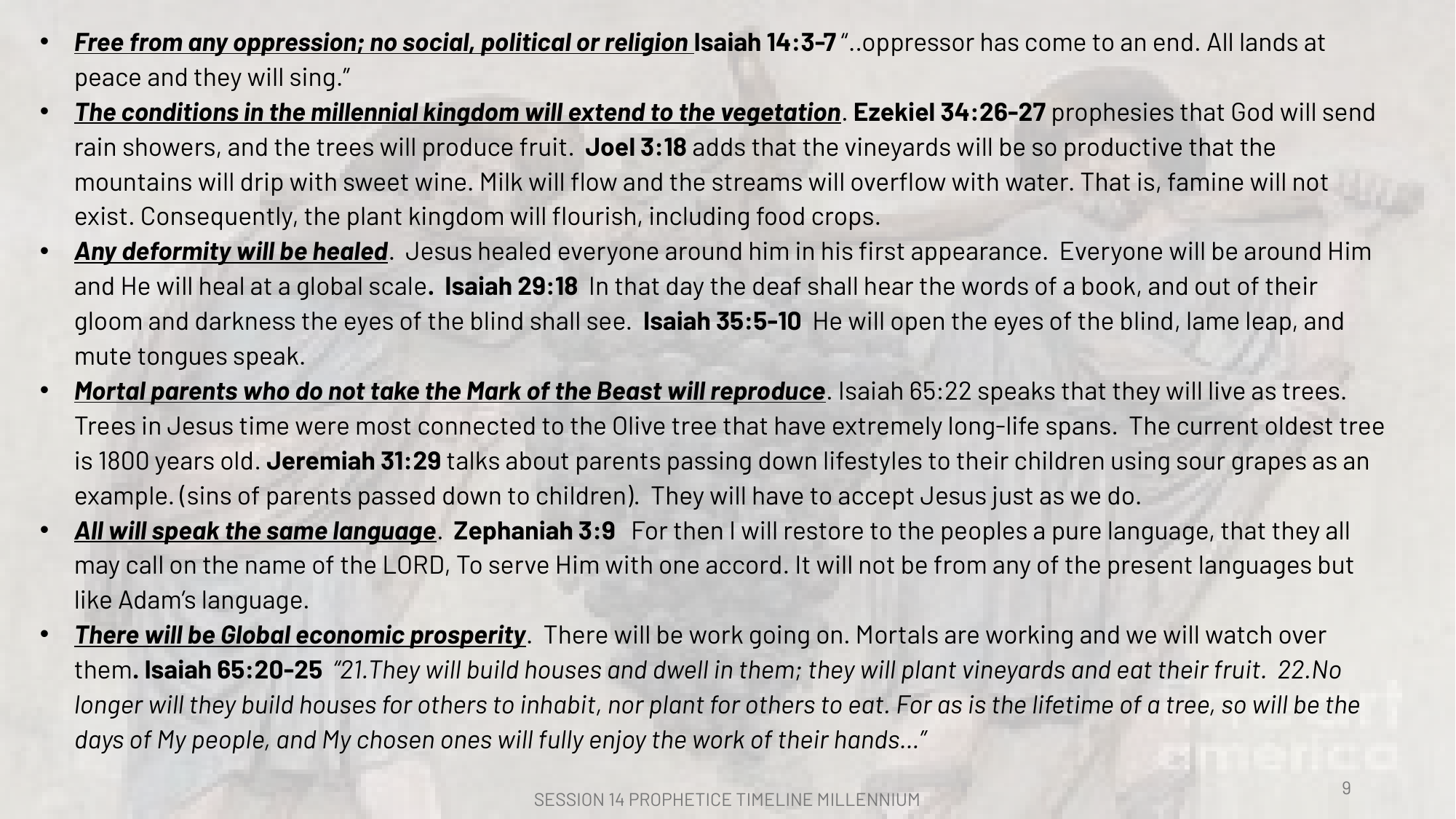

Free from any oppression; no social, political or religion Isaiah 14:3-7 “..oppressor has come to an end. All lands at peace and they will sing.”
The conditions in the millennial kingdom will extend to the vegetation. Ezekiel 34:26-27 prophesies that God will send rain showers, and the trees will produce fruit.  Joel 3:18 adds that the vineyards will be so productive that the mountains will drip with sweet wine. Milk will flow and the streams will overflow with water. That is, famine will not exist. Consequently, the plant kingdom will flourish, including food crops.
Any deformity will be healed.  Jesus healed everyone around him in his first appearance.  Everyone will be around Him and He will heal at a global scale.  Isaiah 29:18  In that day the deaf shall hear the words of a book, and out of their gloom and darkness the eyes of the blind shall see.  Isaiah 35:5-10  He will open the eyes of the blind, lame leap, and mute tongues speak.
Mortal parents who do not take the Mark of the Beast will reproduce. Isaiah 65:22 speaks that they will live as trees.  Trees in Jesus time were most connected to the Olive tree that have extremely long-life spans.  The current oldest tree is 1800 years old. Jeremiah 31:29 talks about parents passing down lifestyles to their children using sour grapes as an example. (sins of parents passed down to children).  They will have to accept Jesus just as we do.
All will speak the same language.  Zephaniah 3:9   For then I will restore to the peoples a pure language, that they all may call on the name of the LORD, To serve Him with one accord. It will not be from any of the present languages but like Adam’s language.
There will be Global economic prosperity.  There will be work going on. Mortals are working and we will watch over them. Isaiah 65:20-25  “21.They will build houses and dwell in them; they will plant vineyards and eat their fruit.  22.No longer will they build houses for others to inhabit, nor plant for others to eat. For as is the lifetime of a tree, so will be the days of My people, and My chosen ones will fully enjoy the work of their hands…”
9
SESSION 14 PROPHETICE TIMELINE MILLENNIUM